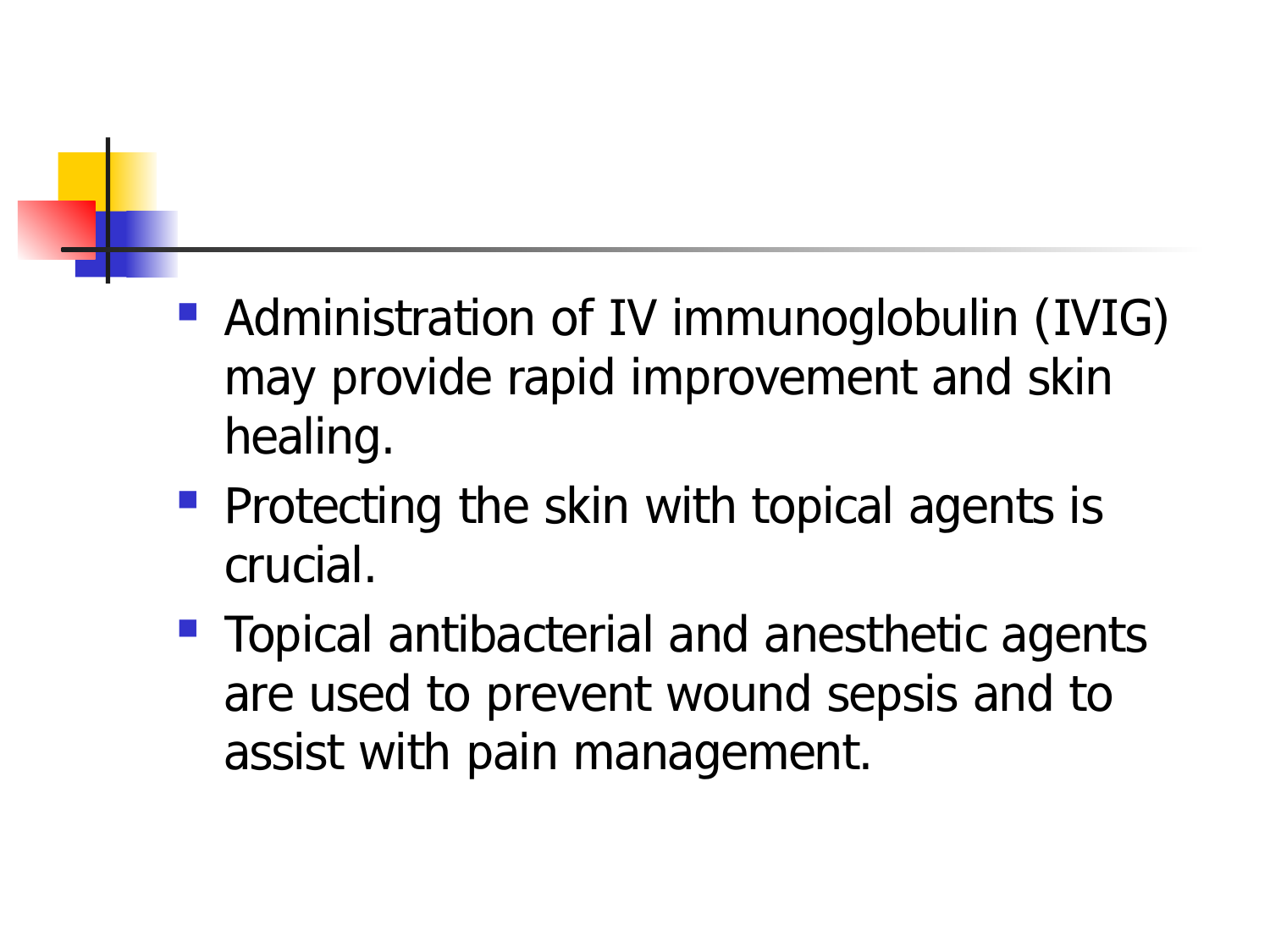

#
Administration of IV immunoglobulin (IVIG) may provide rapid improvement and skin healing.
Protecting the skin with topical agents is crucial.
Topical antibacterial and anesthetic agents are used to prevent wound sepsis and to assist with pain management.